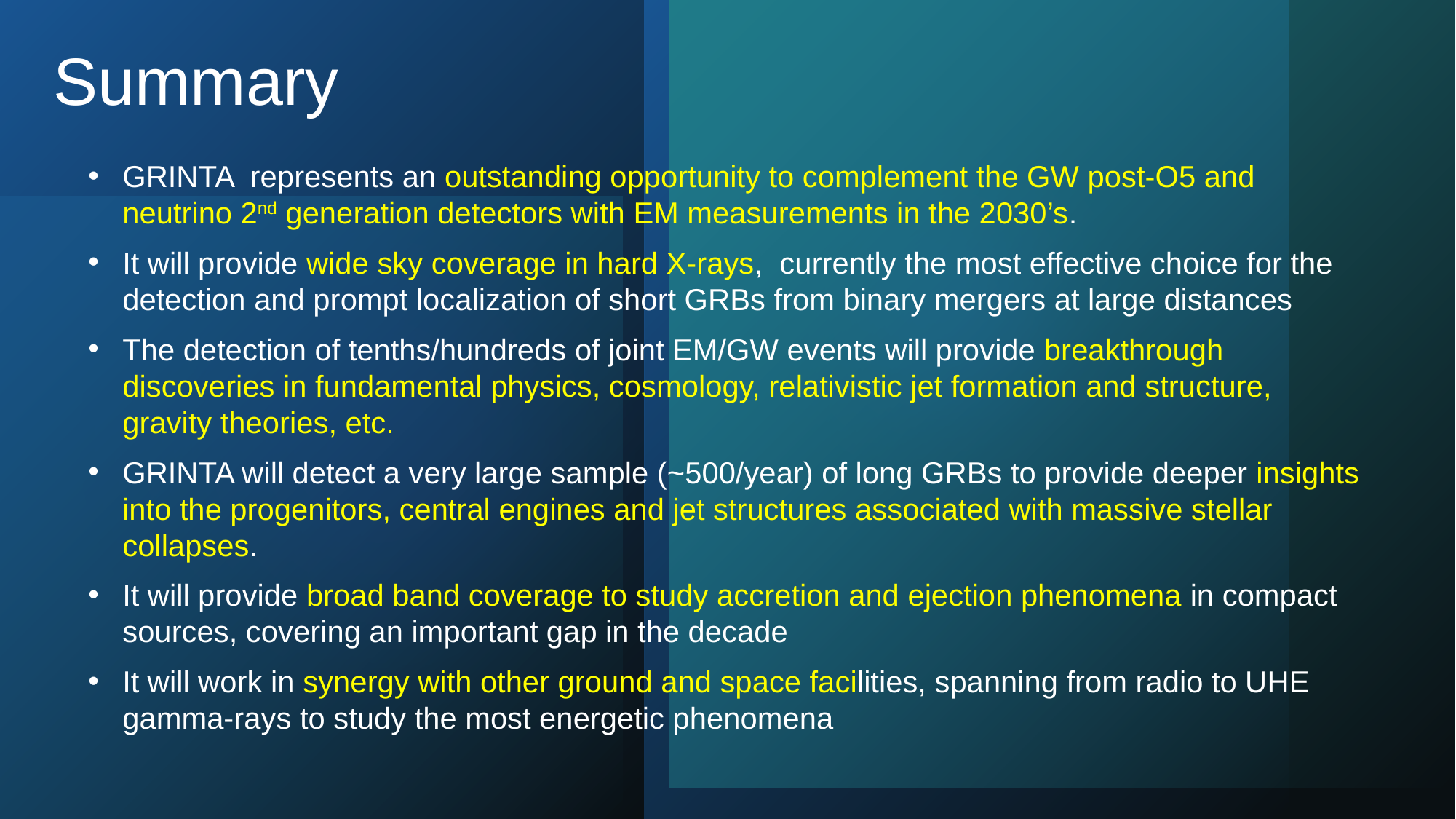

# Summary
GRINTA  represents an outstanding opportunity to complement the GW post-O5 and neutrino 2nd generation detectors with EM measurements in the 2030’s.
It will provide wide sky coverage in hard X-rays,  currently the most effective choice for the detection and prompt localization of short GRBs from binary mergers at large distances
The detection of tenths/hundreds of joint EM/GW events will provide breakthrough discoveries in fundamental physics, cosmology, relativistic jet formation and structure, gravity theories, etc.
GRINTA will detect a very large sample (~500/year) of long GRBs to provide deeper insights into the progenitors, central engines and jet structures associated with massive stellar collapses.
It will provide broad band coverage to study accretion and ejection phenomena in compact sources, covering an important gap in the decade
It will work in synergy with other ground and space facilities, spanning from radio to UHE gamma-rays to study the most energetic phenomena